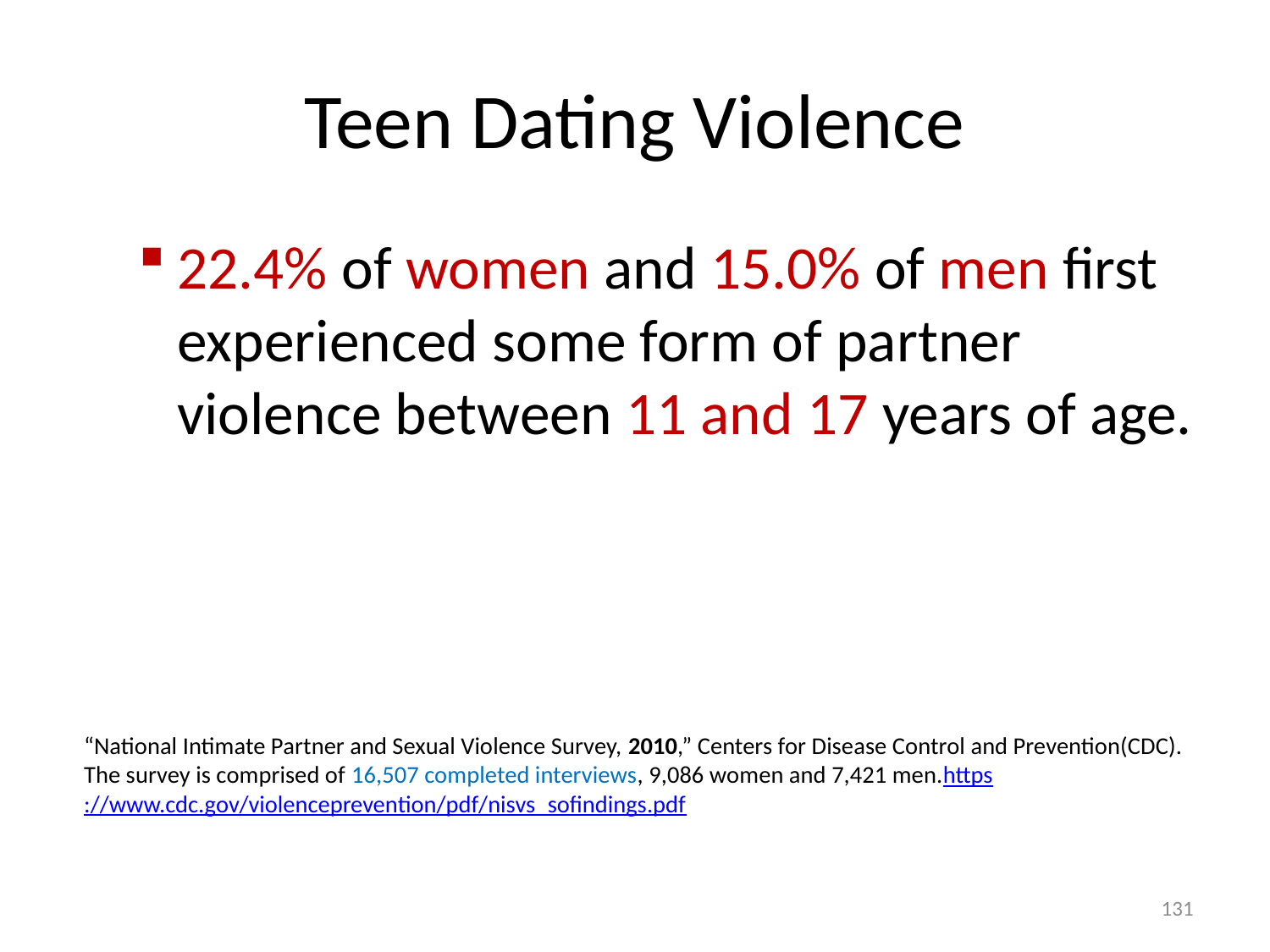

# Teen Dating Violence
22.4% of women and 15.0% of men first experienced some form of partner violence between 11 and 17 years of age.

“National Intimate Partner and Sexual Violence Survey, 2010,” Centers for Disease Control and Prevention(CDC). The survey is comprised of 16,507 completed interviews, 9,086 women and 7,421 men.https://www.cdc.gov/violenceprevention/pdf/nisvs_sofindings.pdf

131